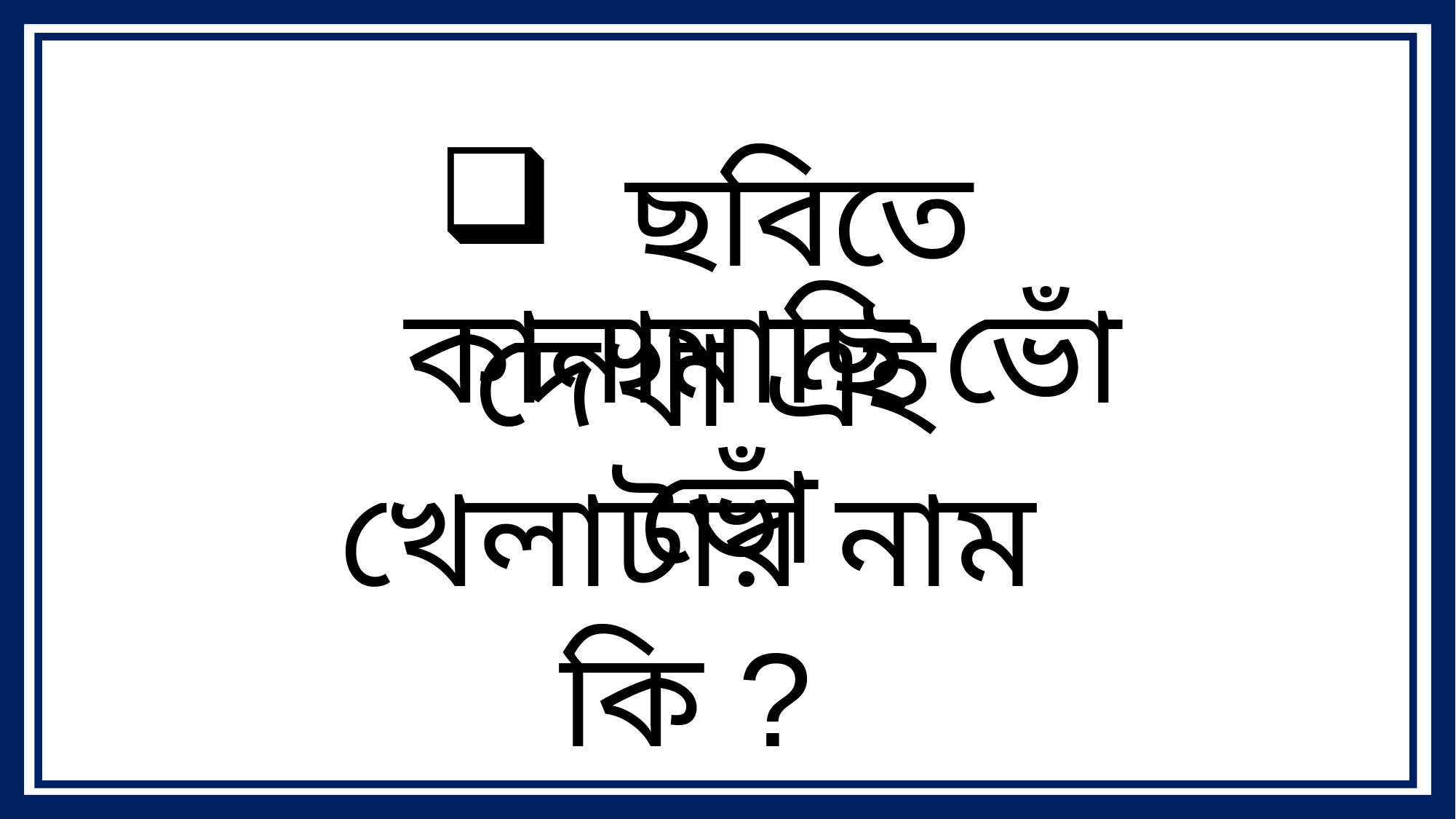

ছবিতে দেখা এই খেলাটার নাম  কি ?
 কানামাছি ভোঁ ভোঁ